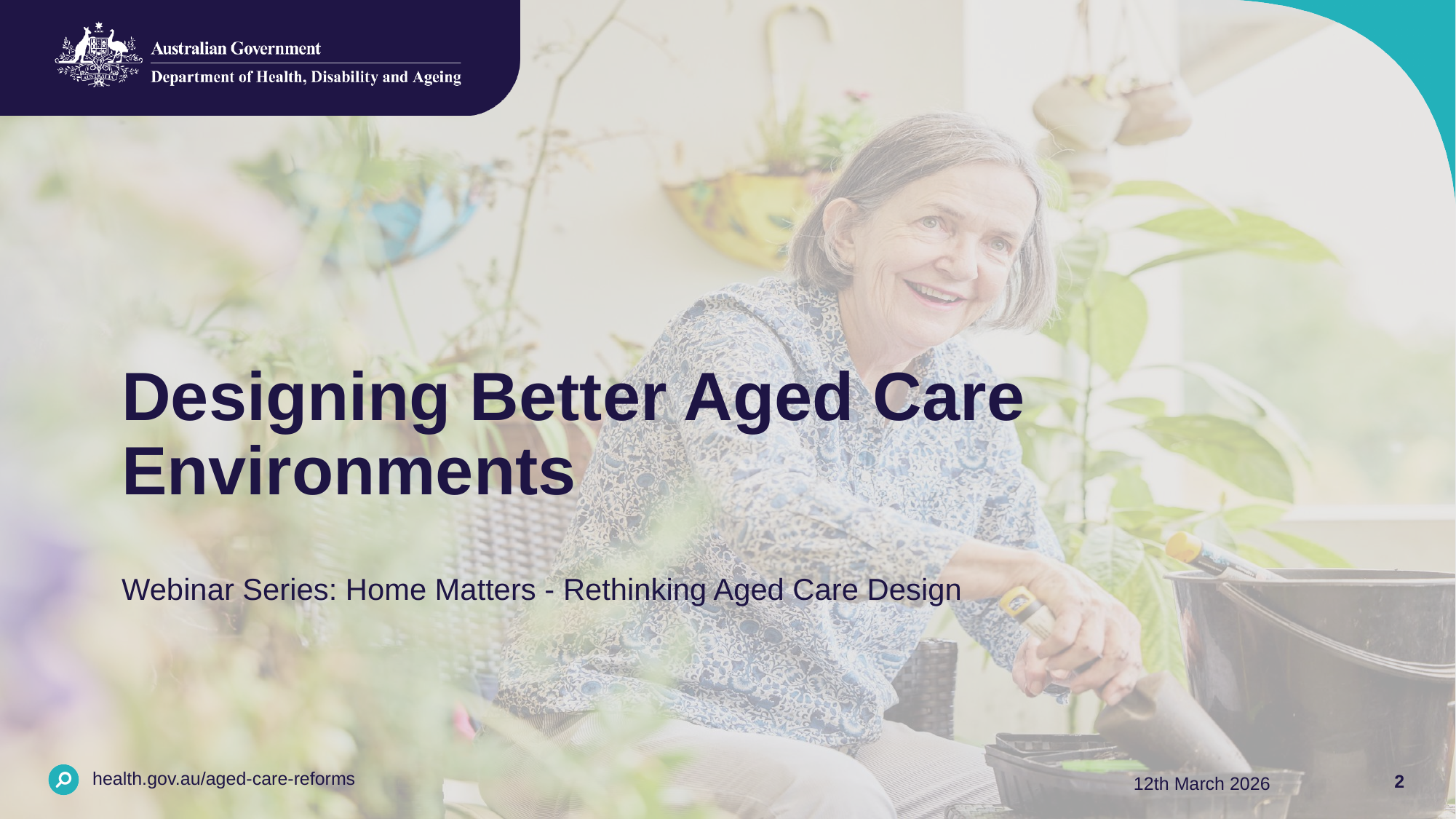

# Designing Better Aged Care Environments
Webinar Series: Home Matters - Rethinking Aged Care Design
12th March 2026